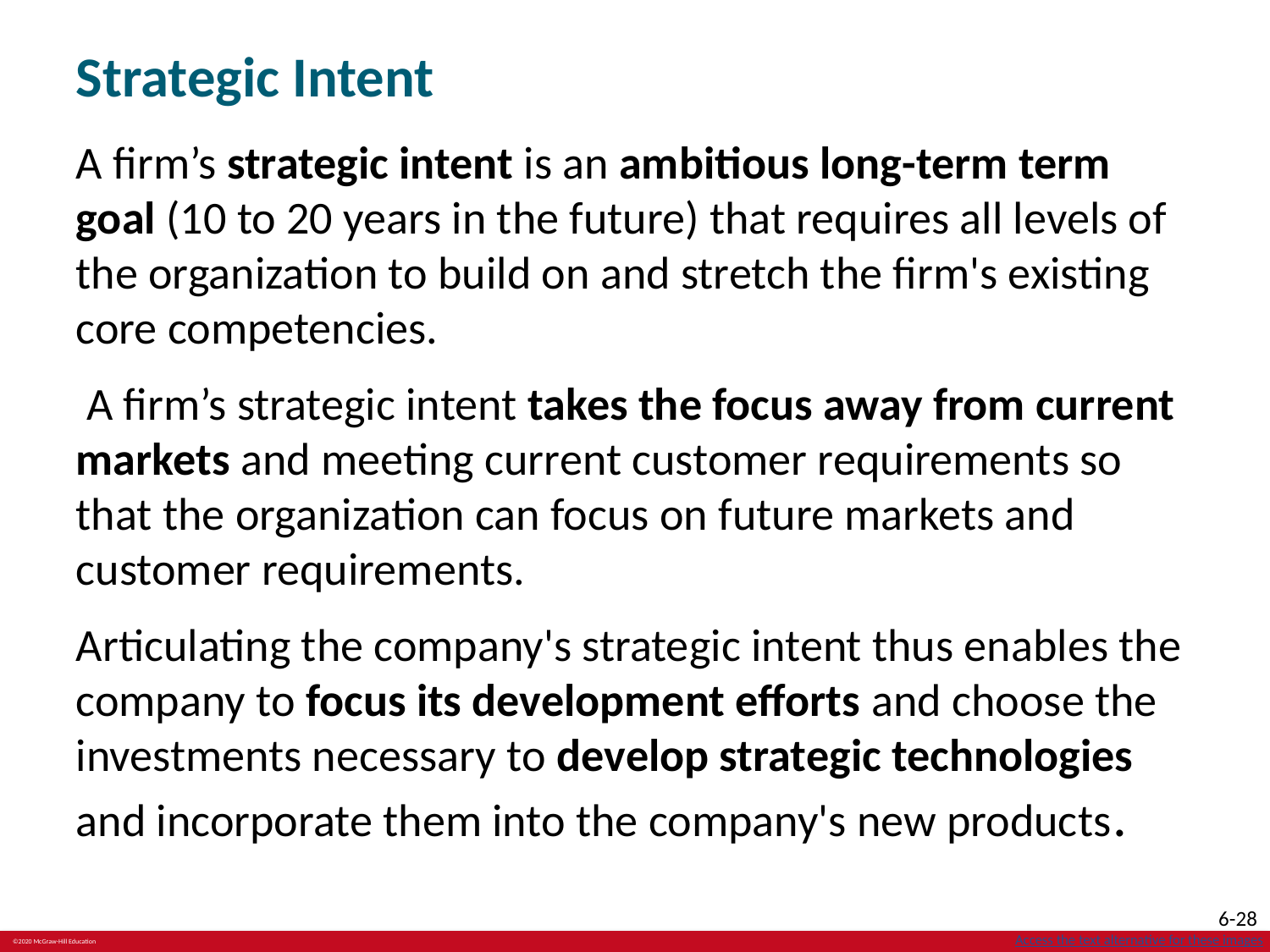

# Strategic Intent
A firm’s strategic intent is an ambitious long-term term goal (10 to 20 years in the future) that requires all levels of the organization to build on and stretch the firm's existing core competencies.
 A firm’s strategic intent takes the focus away from current markets and meeting current customer requirements so that the organization can focus on future markets and customer requirements.
Articulating the company's strategic intent thus enables the company to focus its development efforts and choose the investments necessary to develop strategic technologies and incorporate them into the company's new products.

Access the text alternative for these images